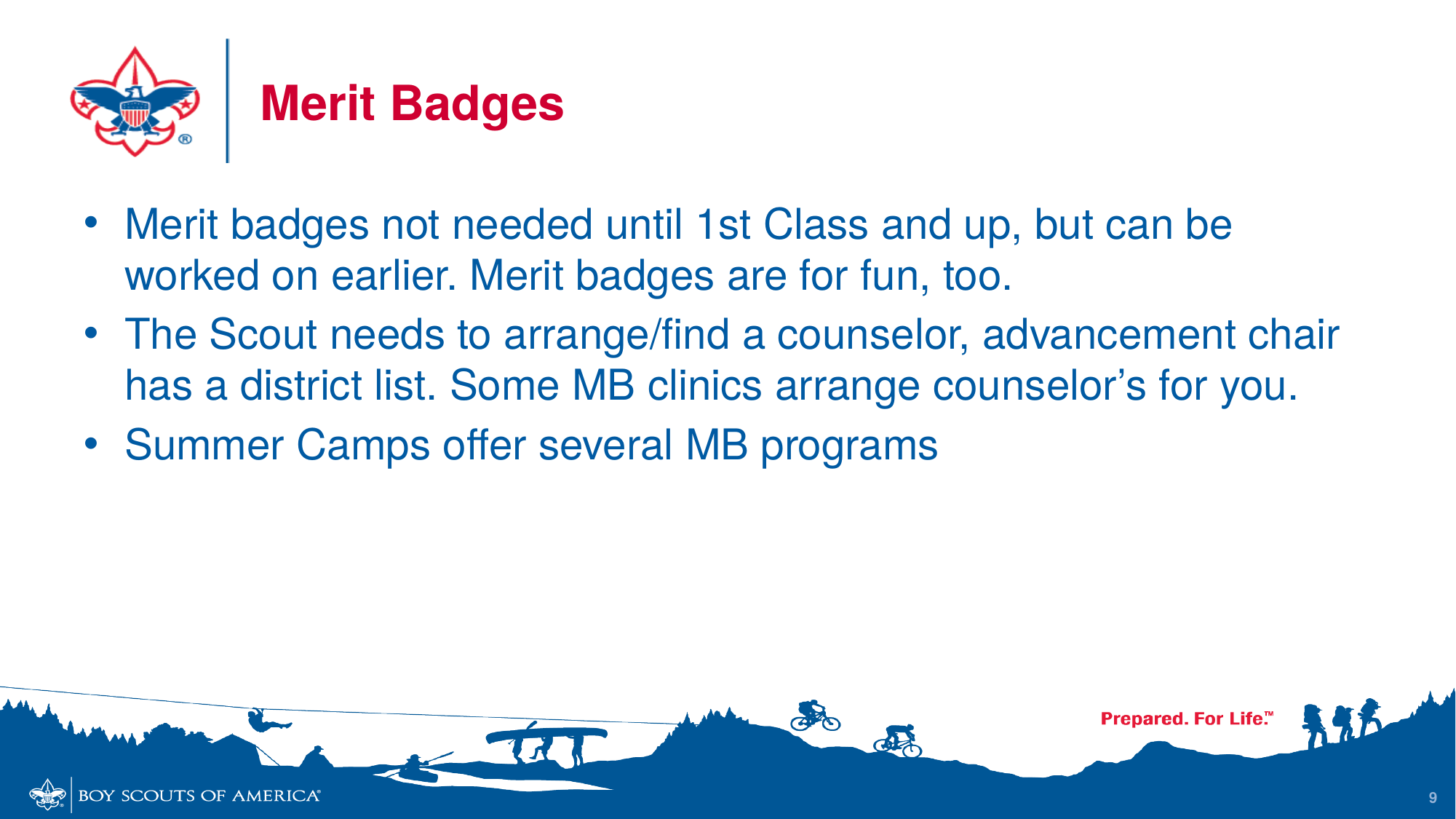

# Merit Badges
Merit badges not needed until 1st Class and up, but can be worked on earlier. Merit badges are for fun, too.
The Scout needs to arrange/find a counselor, advancement chair has a district list. Some MB clinics arrange counselor’s for you.
Summer Camps offer several MB programs

9